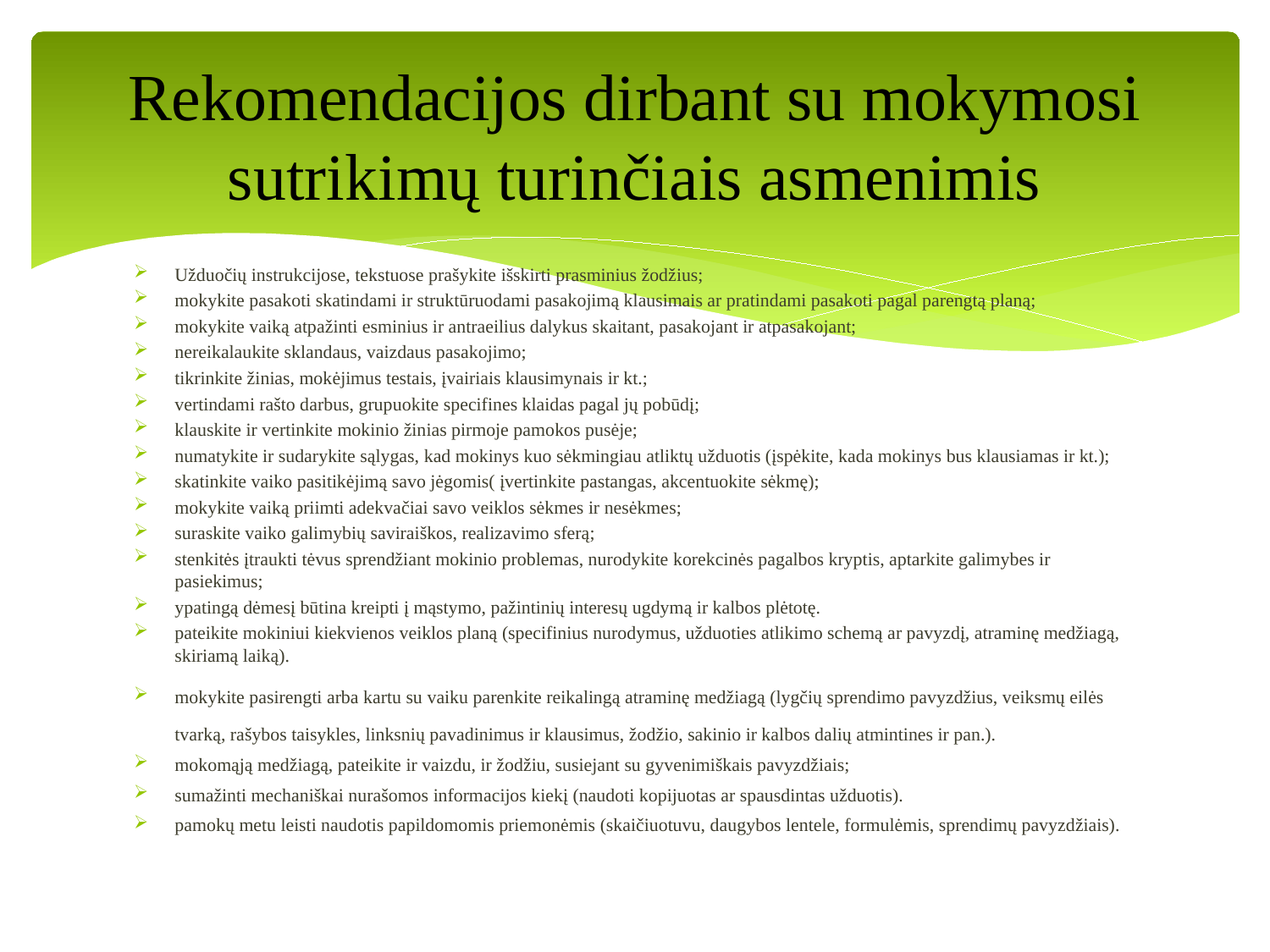

# Rekomendacijos dirbant su mokymosi sutrikimų turinčiais asmenimis
Užduočių instrukcijose, tekstuose prašykite išskirti prasminius žodžius;
mokykite pasakoti skatindami ir struktūruodami pasakojimą klausimais ar pratindami pasakoti pagal parengtą planą;
mokykite vaiką atpažinti esminius ir antraeilius dalykus skaitant, pasakojant ir atpasakojant;
nereikalaukite sklandaus, vaizdaus pasakojimo;
tikrinkite žinias, mokėjimus testais, įvairiais klausimynais ir kt.;
vertindami rašto darbus, grupuokite specifines klaidas pagal jų pobūdį;
klauskite ir vertinkite mokinio žinias pirmoje pamokos pusėje;
numatykite ir sudarykite sąlygas, kad mokinys kuo sėkmingiau atliktų užduotis (įspėkite, kada mokinys bus klausiamas ir kt.);
skatinkite vaiko pasitikėjimą savo jėgomis( įvertinkite pastangas, akcentuokite sėkmę);
mokykite vaiką priimti adekvačiai savo veiklos sėkmes ir nesėkmes;
suraskite vaiko galimybių saviraiškos, realizavimo sferą;
stenkitės įtraukti tėvus sprendžiant mokinio problemas, nurodykite korekcinės pagalbos kryptis, aptarkite galimybes ir pasiekimus;
ypatingą dėmesį būtina kreipti į mąstymo, pažintinių interesų ugdymą ir kalbos plėtotę.
pateikite mokiniui kiekvienos veiklos planą (specifinius nurodymus, užduoties atlikimo schemą ar pavyzdį, atraminę medžiagą, skiriamą laiką).
mokykite pasirengti arba kartu su vaiku parenkite reikalingą atraminę medžiagą (lygčių sprendimo pavyzdžius, veiksmų eilės tvarką, rašybos taisykles, linksnių pavadinimus ir klausimus, žodžio, sakinio ir kalbos dalių atmintines ir pan.).
mokomąją medžiagą, pateikite ir vaizdu, ir žodžiu, susiejant su gyvenimiškais pavyzdžiais;
sumažinti mechaniškai nurašomos informacijos kiekį (naudoti kopijuotas ar spausdintas užduotis).
pamokų metu leisti naudotis papildomomis priemonėmis (skaičiuotuvu, daugybos lentele, formulėmis, sprendimų pavyzdžiais).